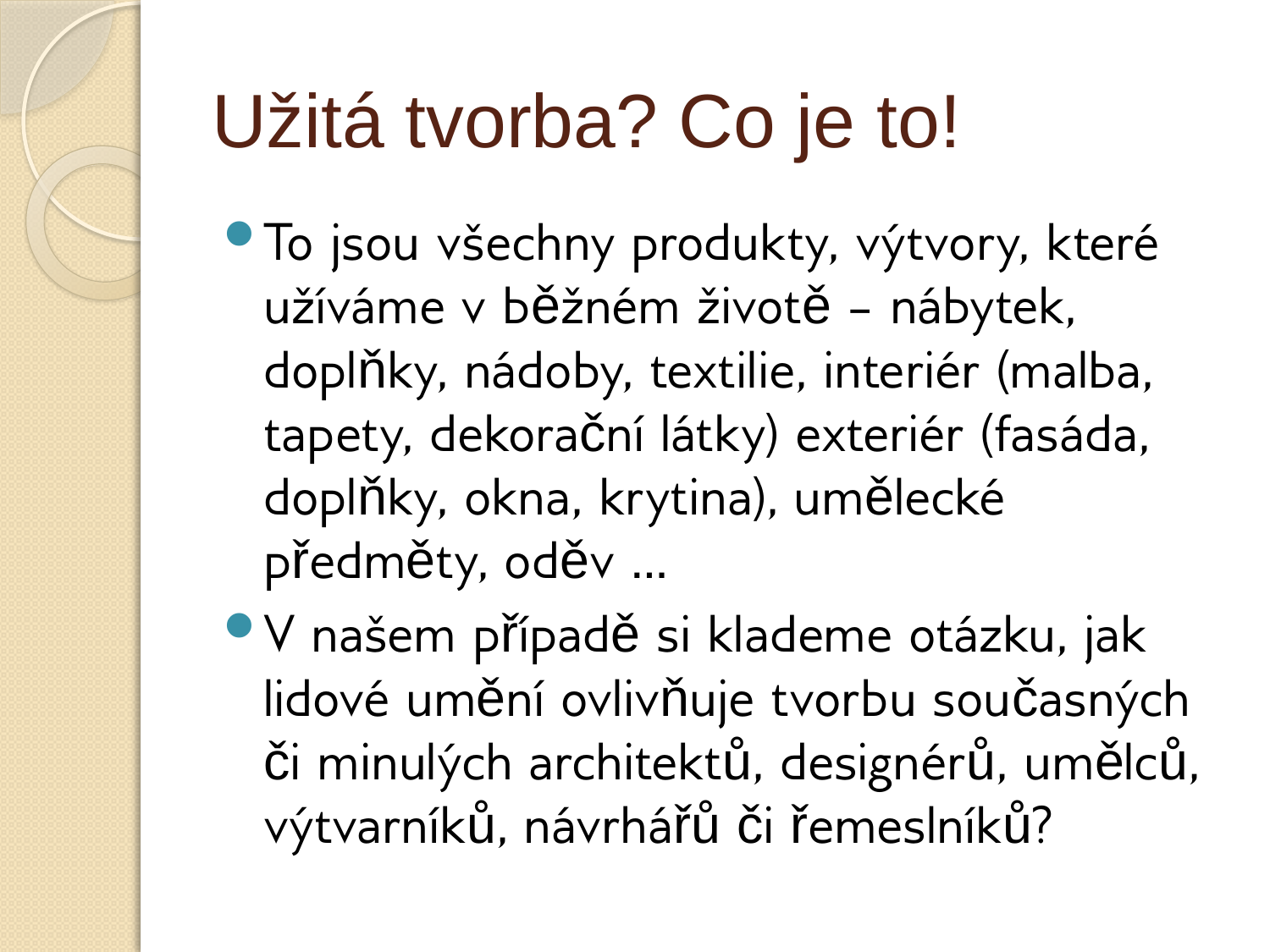

# Užitá tvorba? Co je to!
To jsou všechny produkty, výtvory, které užíváme v běžném životě – nábytek, doplňky, nádoby, textilie, interiér (malba, tapety, dekorační látky) exteriér (fasáda, doplňky, okna, krytina), umělecké předměty, oděv …
V našem případě si klademe otázku, jak lidové umění ovlivňuje tvorbu současných či minulých architektů, designérů, umělců, výtvarníků, návrhářů či řemeslníků?